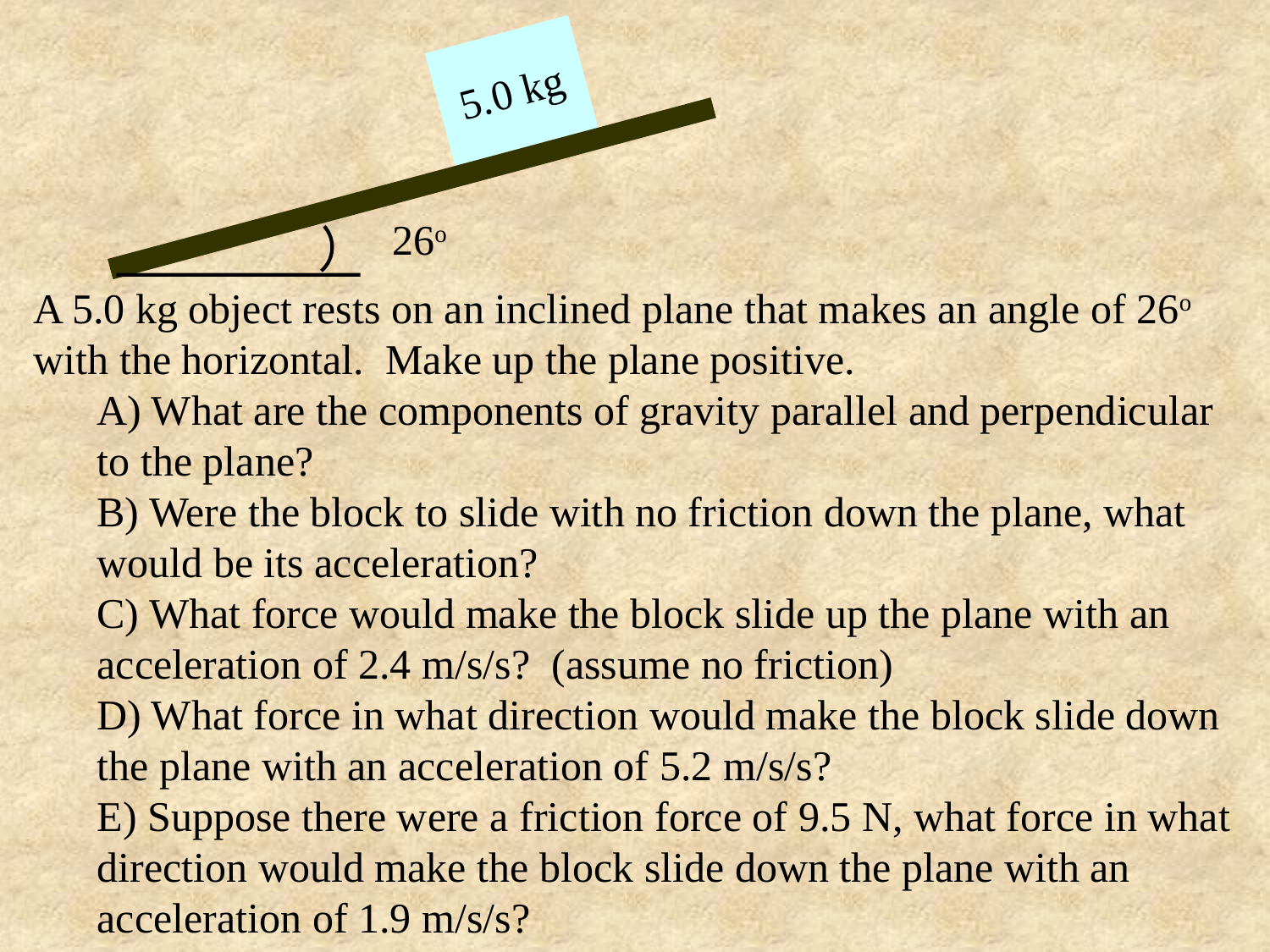

5.0 kg

26o

A 5.0 kg object rests on an inclined plane that makes an angle of 26o with the horizontal.  Make up the plane positive.
A) What are the components of gravity parallel and perpendicular to the plane?
B) Were the block to slide with no friction down the plane, what would be its acceleration?
C) What force would make the block slide up the plane with an acceleration of 2.4 m/s/s?  (assume no friction)
D) What force in what direction would make the block slide down the plane with an acceleration of 5.2 m/s/s?
E) Suppose there were a friction force of 9.5 N, what force in what direction would make the block slide down the plane with an acceleration of 1.9 m/s/s?